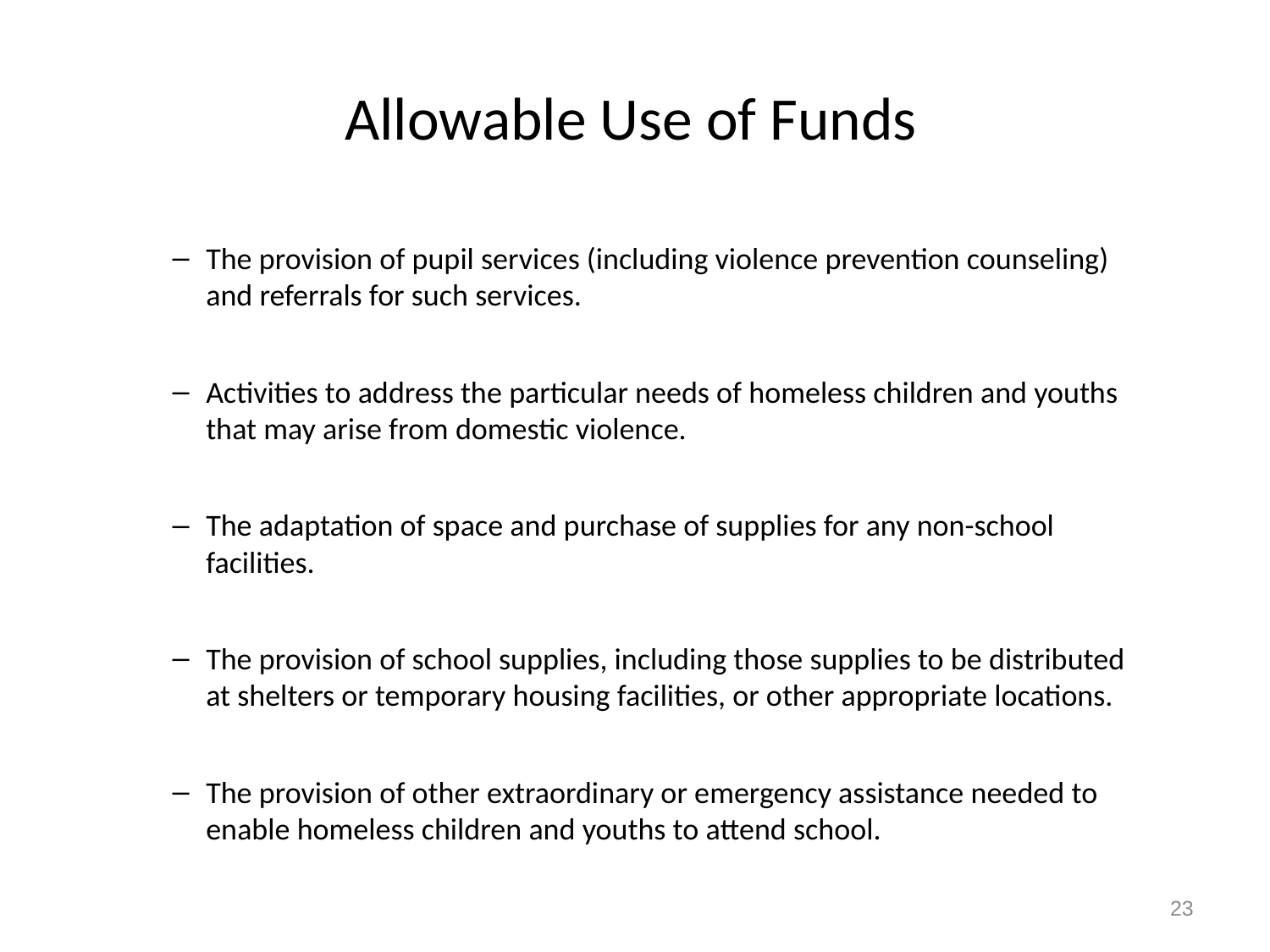

# Allowable Use of Funds
The provision of pupil services (including violence prevention counseling) and referrals for such services.

Activities to address the particular needs of homeless children and youths that may arise from domestic violence.

The adaptation of space and purchase of supplies for any non-school facilities.

The provision of school supplies, including those supplies to be distributed at shelters or temporary housing facilities, or other appropriate locations.

The provision of other extraordinary or emergency assistance needed to enable homeless children and youths to attend school.

23